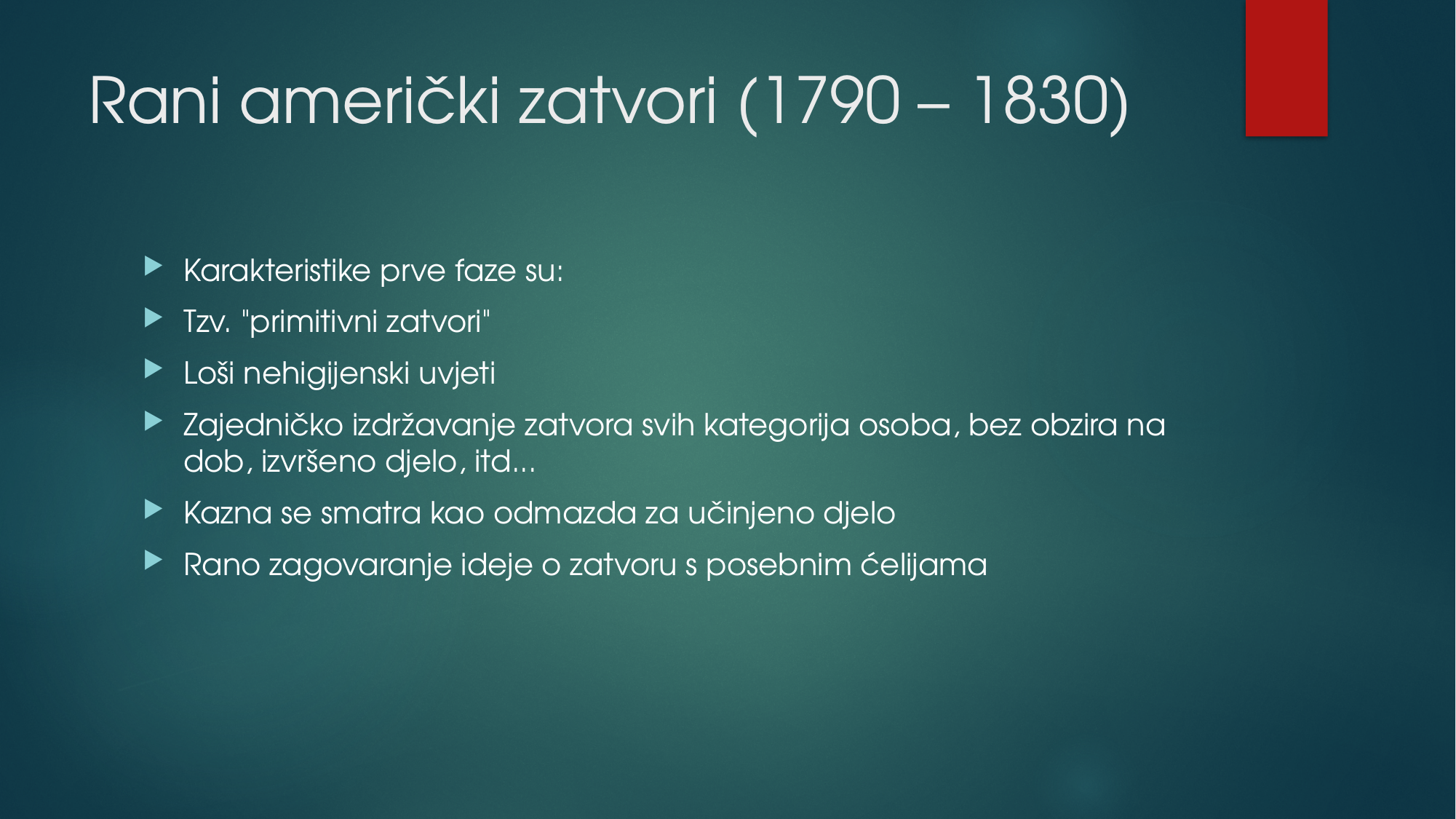

# Rani američki zatvori (1790 – 1830)
Karakteristike prve faze su:
Tzv. "primitivni zatvori"
Loši nehigijenski uvjeti
Zajedničko izdržavanje zatvora svih kategorija osoba, bez obzira na dob, izvršeno djelo, itd...
Kazna se smatra kao odmazda za učinjeno djelo
Rano zagovaranje ideje o zatvoru s posebnim ćelijama